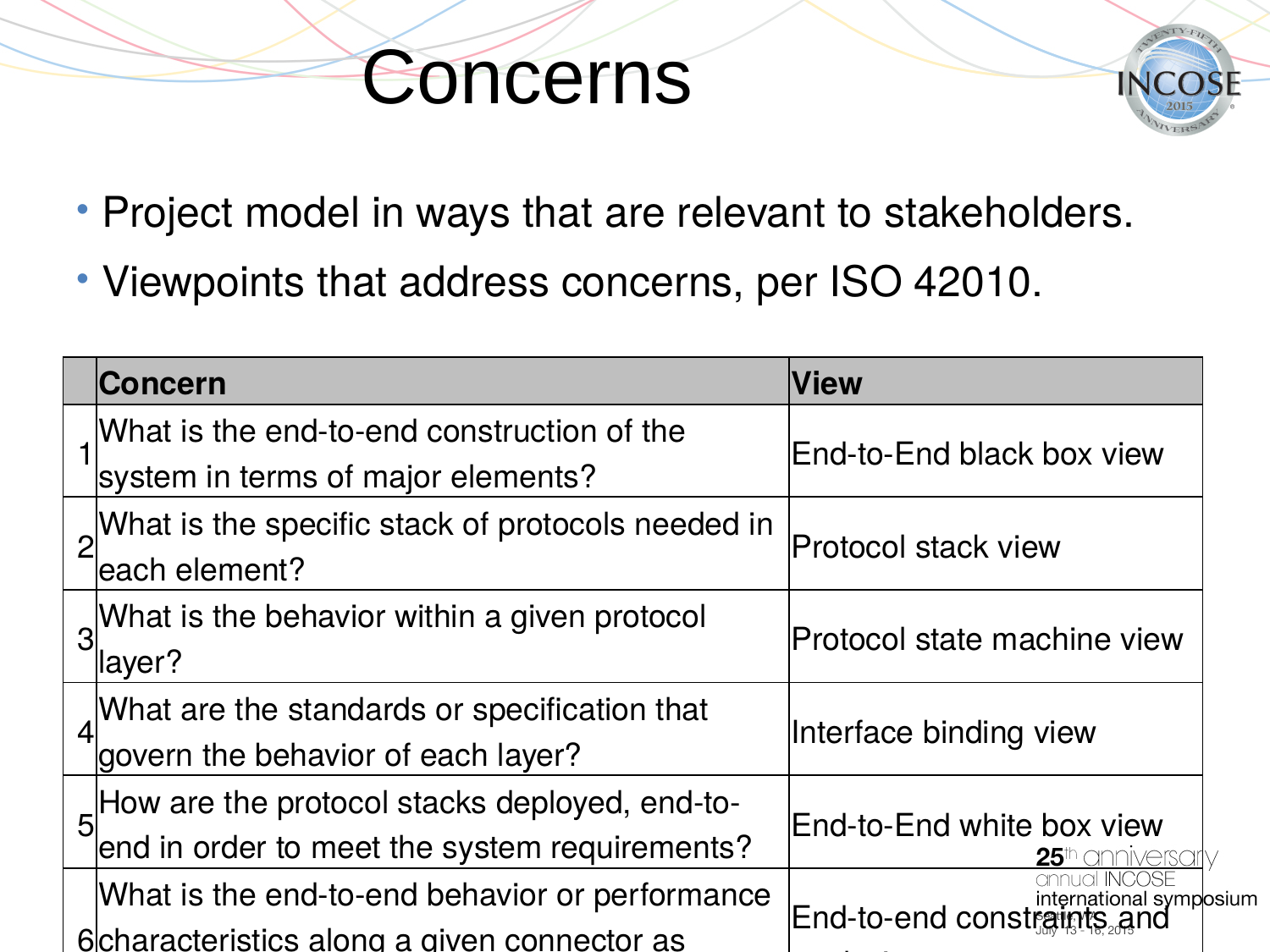

# Concerns

Project model in ways that are relevant to stakeholders.
Viewpoints that address concerns, per ISO 42010.

|  | Concern | View |
| --- | --- | --- |
| 1 | What is the end-to-end construction of the system in terms of major elements? | End-to-End black box view |
| 2 | What is the specific stack of protocols needed in each element? | Protocol stack view |
| 3 | What is the behavior within a given protocol layer? | Protocol state machine view |
| 4 | What are the standards or specification that govern the behavior of each layer? | Interface binding view |
| 5 | How are the protocol stacks deployed, end-to-end in order to meet the system requirements? | End-to-End white box view |
| 6 | What is the end-to-end behavior or performance characteristics along a given connector as constrained by lower-level connectors? | End-to-end constraints and analysis |